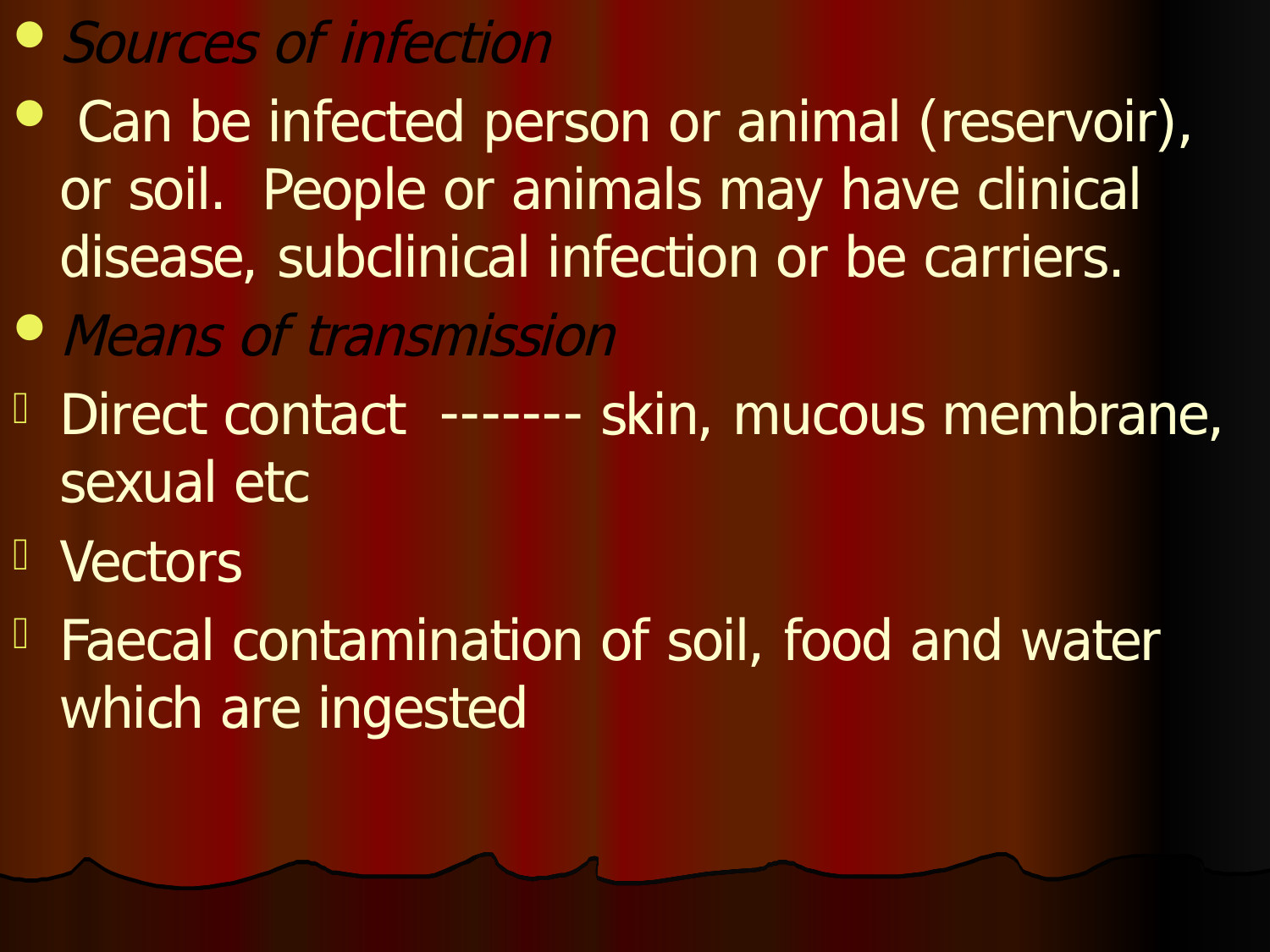

Sources of infection
 Can be infected person or animal (reservoir), or soil.  People or animals may have clinical disease, subclinical infection or be carriers.
Means of transmission
Direct contact  ------- skin, mucous membrane, sexual etc
Vectors
Faecal contamination of soil, food and water which are ingested